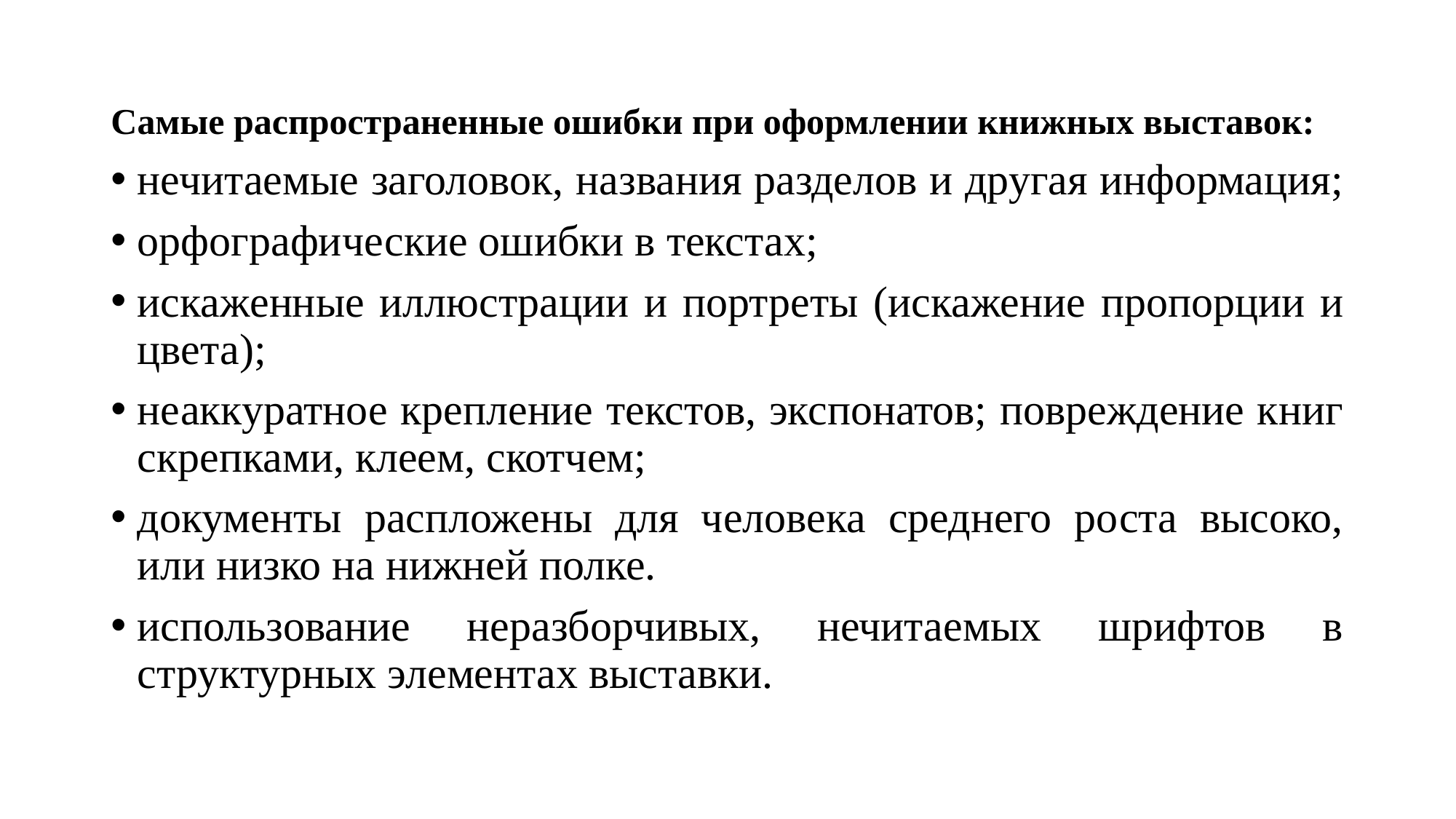

# Самые распространенные ошибки при оформлении книжных выставок:
нечитаемые заголовок, названия разделов и другая информация;
орфографические ошибки в текстах;
искаженные иллюстрации и портреты (искажение пропорции и цвета);
неаккуратное крепление текстов, экспонатов; повреждение книг скрепками, клеем, скотчем;
документы распложены для человека среднего роста высоко, или низко на нижней полке.
использование неразборчивых, нечитаемых шрифтов в структурных элементах выставки.